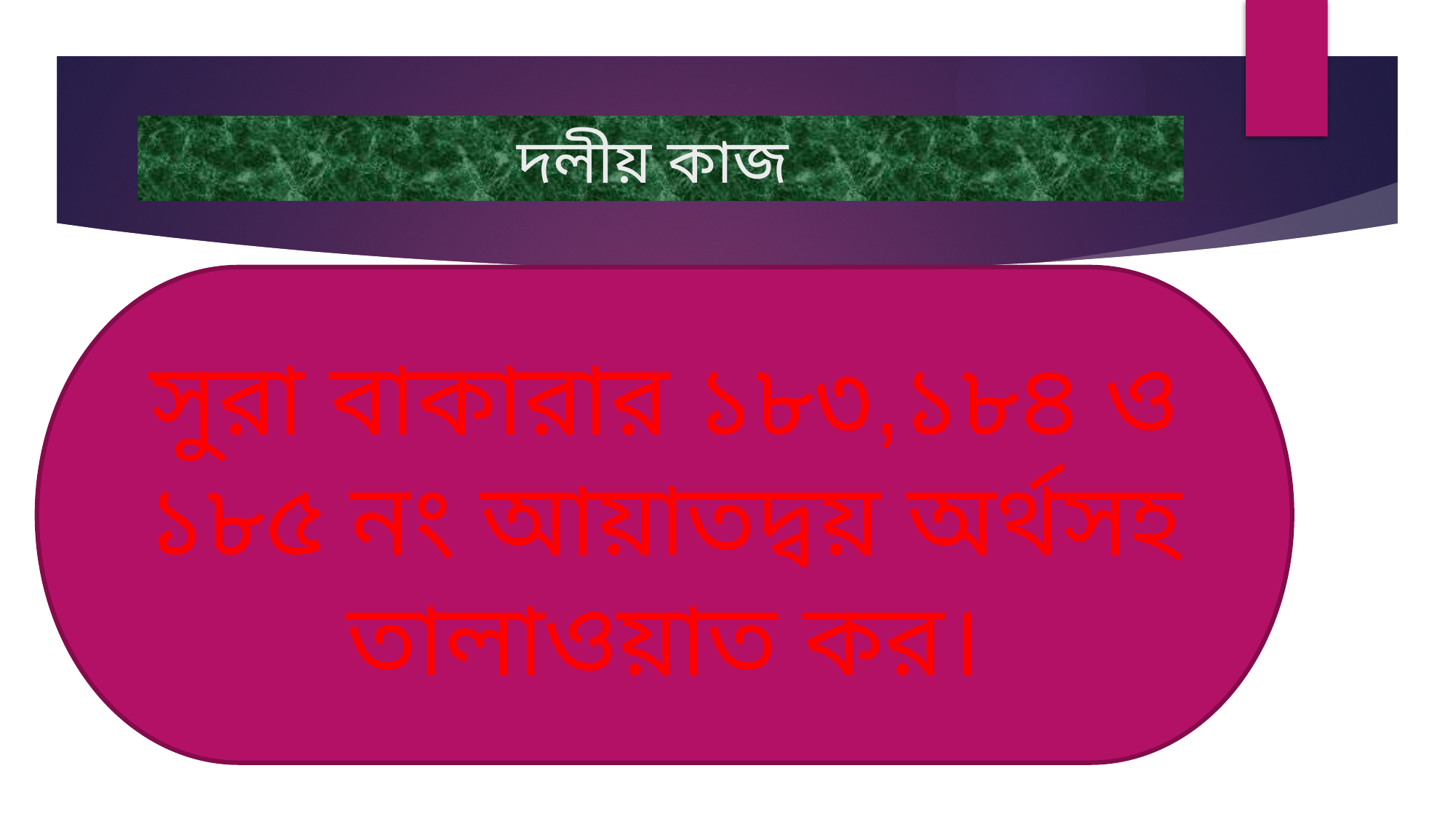

# দলীয় কাজ
সুরা বাকারার ১৮৩,১৮৪ ও ১৮৫ নং আয়াতদ্বয় অর্থসহ তালাওয়াত কর।